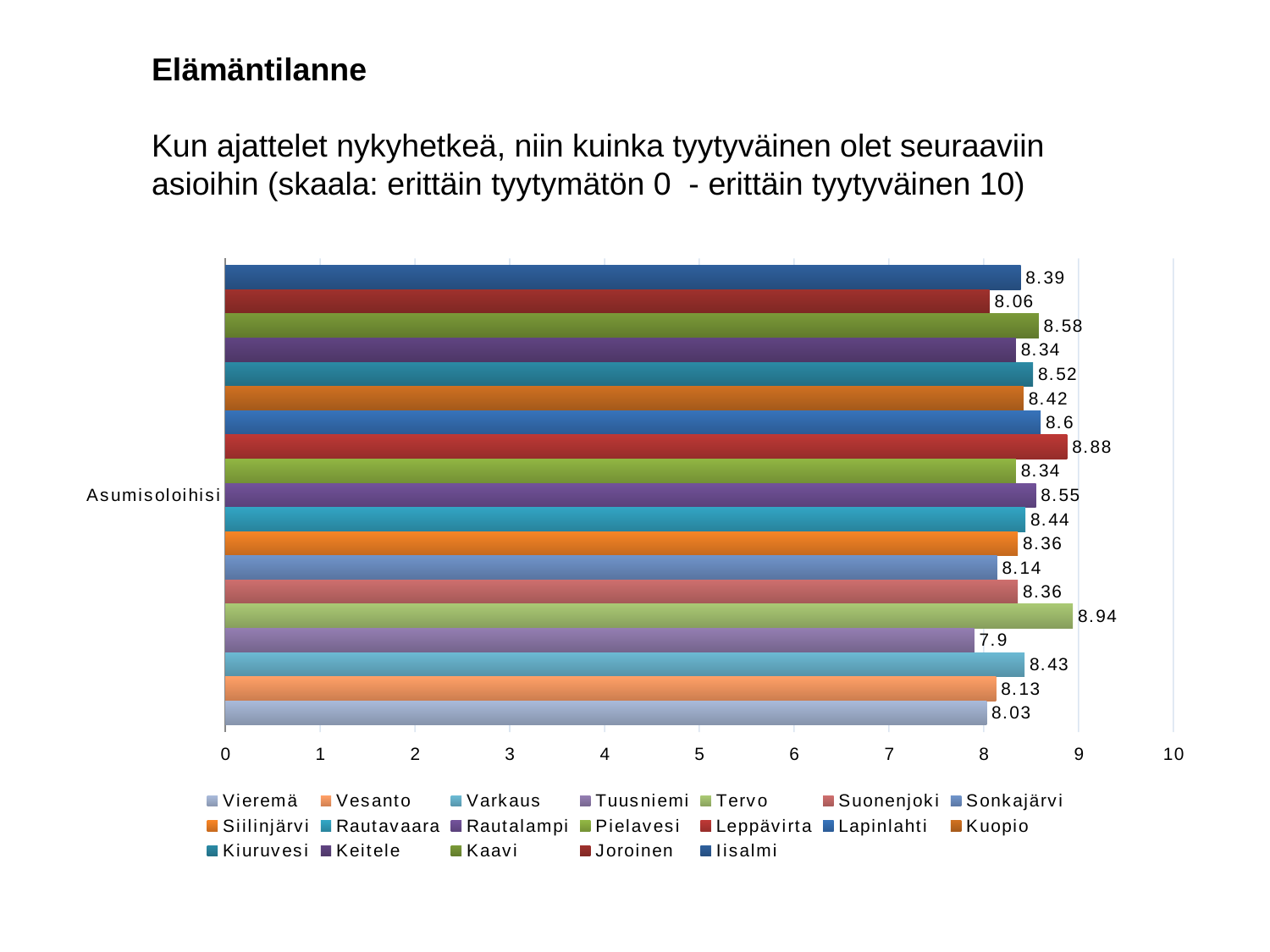

Elämäntilanne

Kun ajattelet nykyhetkeä, niin kuinka tyytyväinen olet seuraaviin asioihin (skaala: erittäin tyytymätön 0  - erittäin tyytyväinen 10)
#

### Chart

| Category | Iisalmi | Joroinen | Kaavi | Keitele | Kiuruvesi | Kuopio | Lapinlahti | Leppävirta | Pielavesi | Rautalampi | Rautavaara | Siilinjärvi | Sonkajärvi | Suonenjoki | Tervo | Tuusniemi | Varkaus | Vesanto | Vieremä |
|---|---|---|---|---|---|---|---|---|---|---|---|---|---|---|---|---|---|---|---|
| Asumisoloihisi | 8.39 | 8.06 | 8.58 | 8.34 | 8.52 | 8.42 | 8.6 | 8.88 | 8.34 | 8.55 | 8.44 | 8.36 | 8.14 | 8.36 | 8.94 | 7.9 | 8.43 | 8.13 | 8.03 |